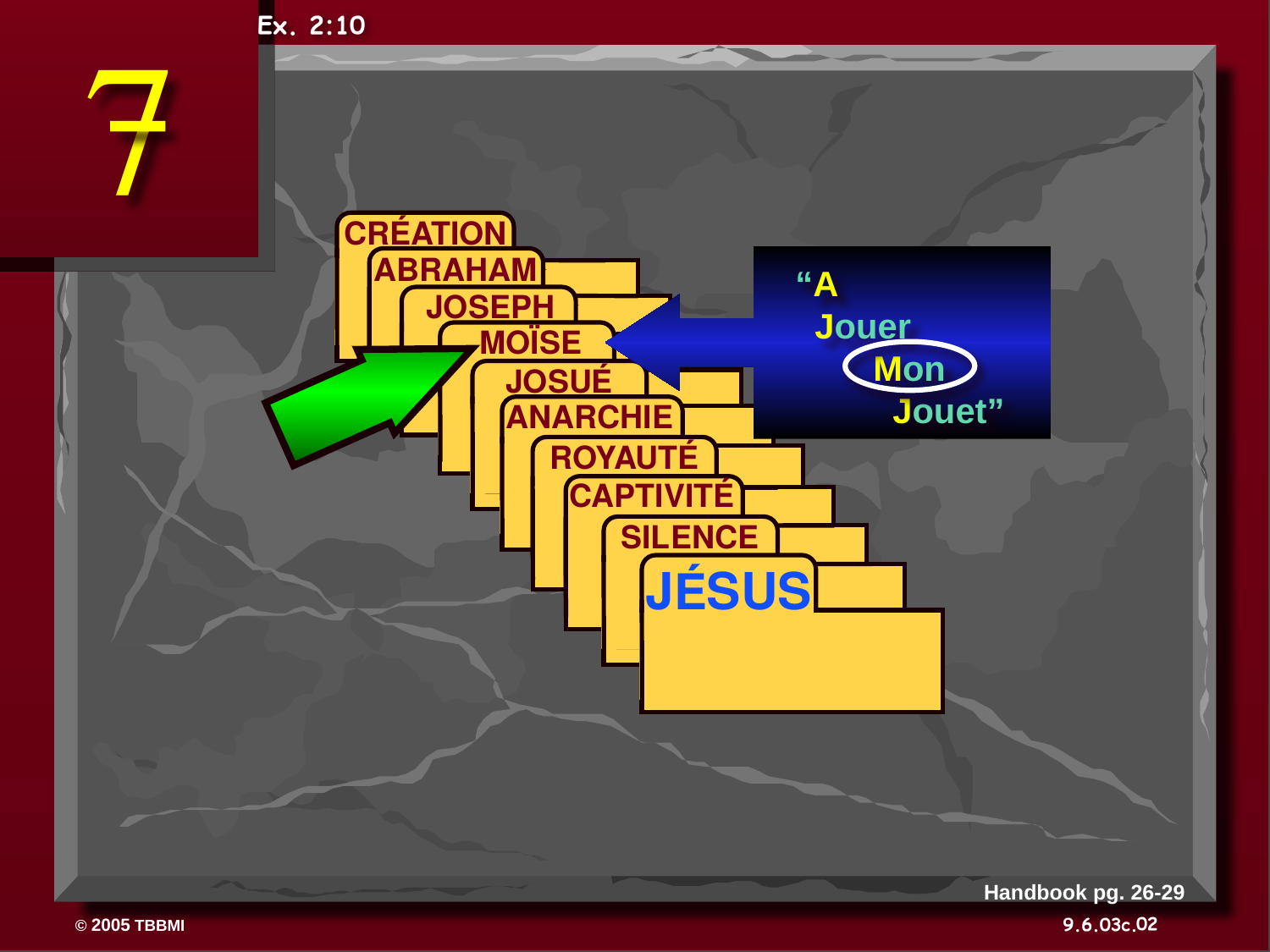

7

Ex. 2:10

  CRÉATION
ABRAHAM

  ABRAHAM
ABRAHAM

   JOSEPH
ABRAHAM

   MOÏSE

   JOSUÉ

   ANARCHIE

   ROYAUTÉ

   CAPTIVITÉ

   SILENCE

JÉSUS

“A                           Jouer
        Mon                       Jouet”

Handbook pg. 26-29
02